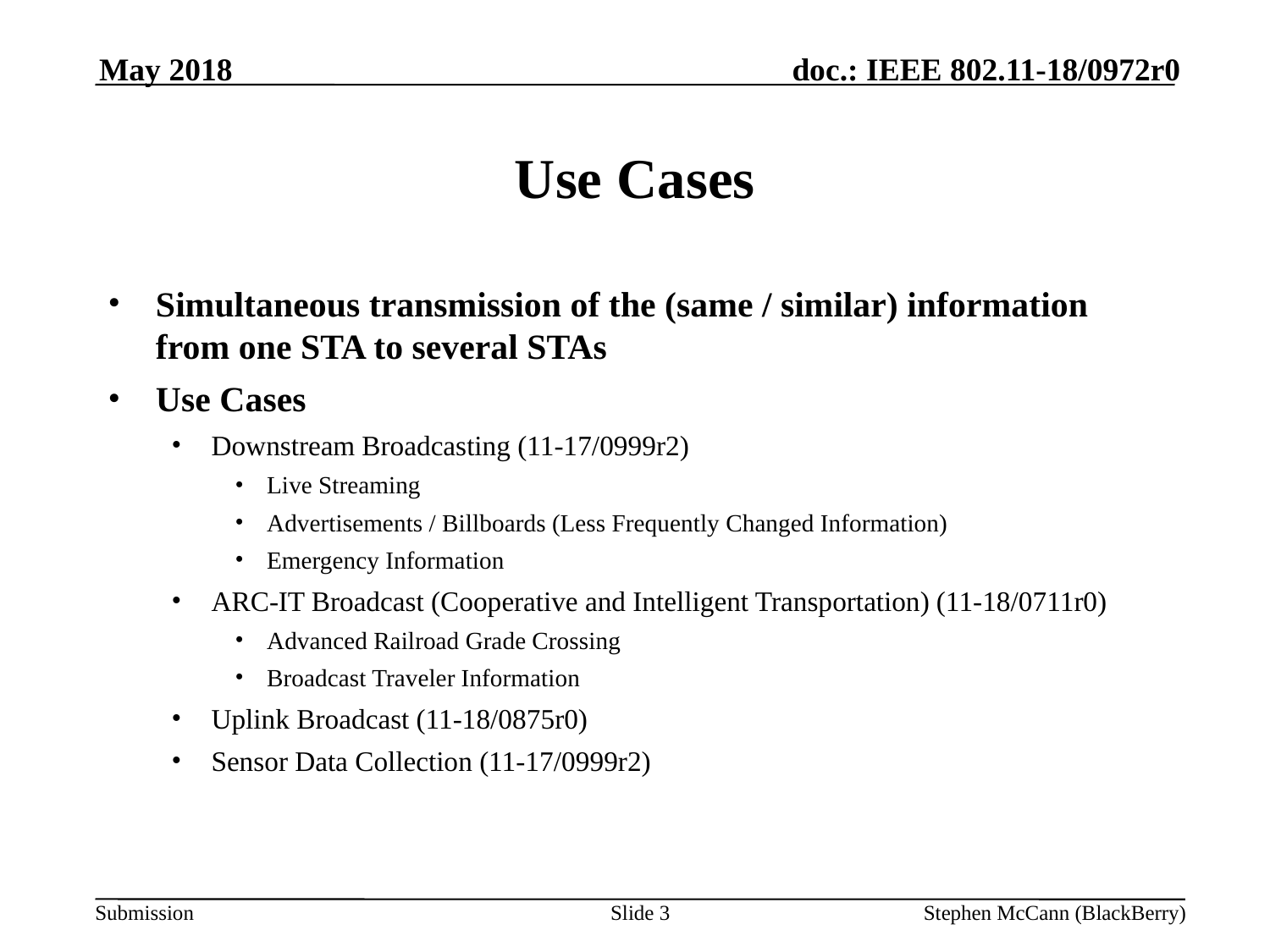

May 2018
# Use Cases
Simultaneous transmission of the (same / similar) information from one STA to several STAs
Use Cases
Downstream Broadcasting (11-17/0999r2)
Live Streaming
Advertisements / Billboards (Less Frequently Changed Information)
Emergency Information
ARC-IT Broadcast (Cooperative and Intelligent Transportation) (11-18/0711r0)
Advanced Railroad Grade Crossing
Broadcast Traveler Information
Uplink Broadcast (11-18/0875r0)
Sensor Data Collection (11-17/0999r2)
Slide 3
Stephen McCann (BlackBerry)